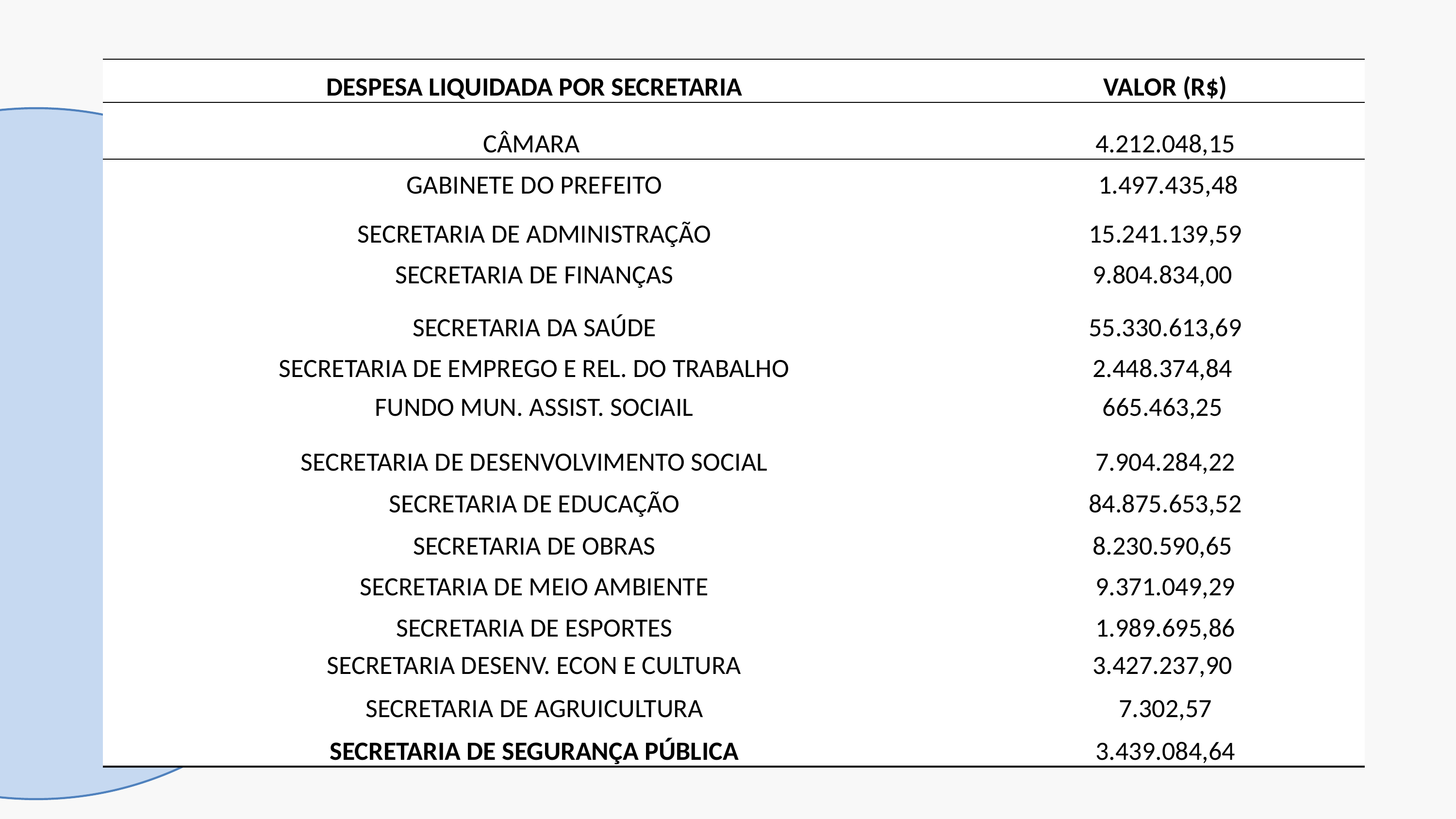

| DESPESA LIQUIDADA POR SECRETARIA | VALOR (R$) |
| --- | --- |
| CÂMARA | 4.212.048,15 |
| GABINETE DO PREFEITO | 1.497.435,48 |
| SECRETARIA DE ADMINISTRAÇÃO | 15.241.139,59 |
| SECRETARIA DE FINANÇAS | 9.804.834,00 |
| SECRETARIA DA SAÚDE | 55.330.613,69 |
| SECRETARIA DE EMPREGO E REL. DO TRABALHO | 2.448.374,84 |
| FUNDO MUN. ASSIST. SOCIAIL | 665.463,25 |
| SECRETARIA DE DESENVOLVIMENTO SOCIAL | 7.904.284,22 |
| SECRETARIA DE EDUCAÇÃO | 84.875.653,52 |
| SECRETARIA DE OBRAS | 8.230.590,65 |
| SECRETARIA DE MEIO AMBIENTE | 9.371.049,29 |
| SECRETARIA DE ESPORTES | 1.989.695,86 |
| SECRETARIA DESENV. ECON E CULTURA | 3.427.237,90 |
| SECRETARIA DE AGRUICULTURA | 7.302,57 |
| SECRETARIA DE SEGURANÇA PÚBLICA | 3.439.084,64 |